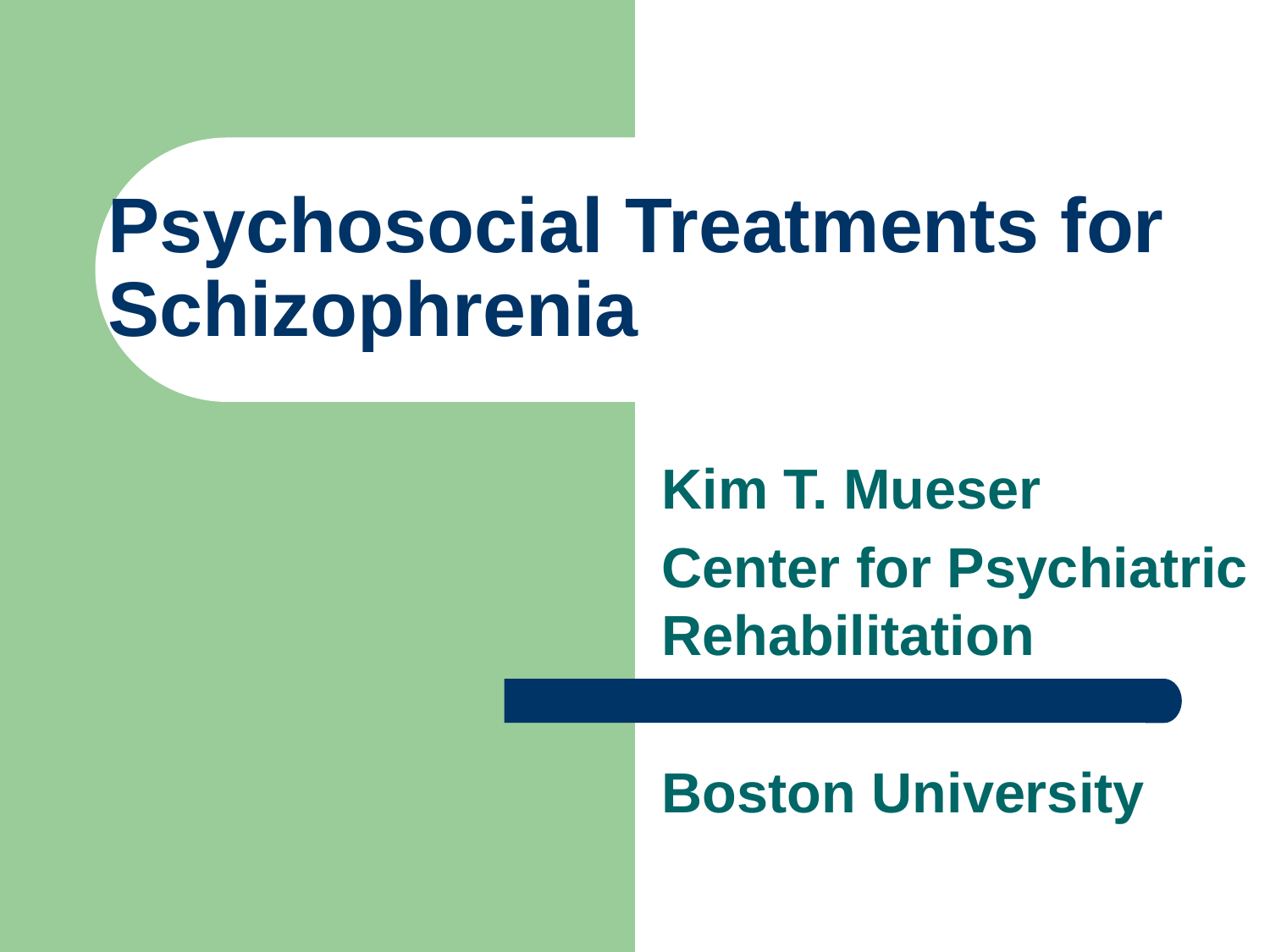

# Psychosocial Treatments for Schizophrenia
Kim T. Mueser
Center for Psychiatric Rehabilitation

Boston University